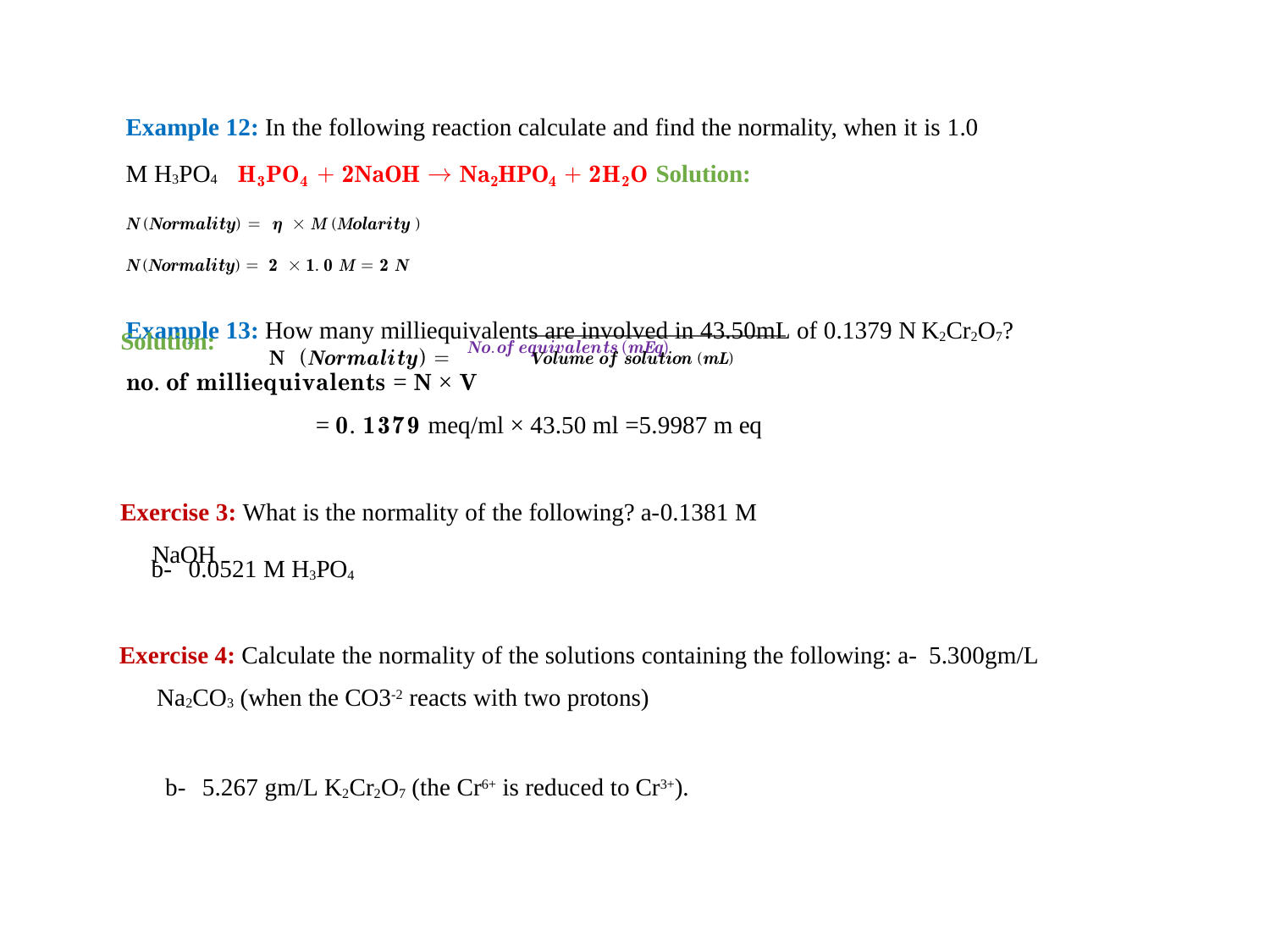

19
Example 12: In the following reaction calculate and find the normality, when it is 1.0 M H3PO4  𝐇𝟑𝐏𝐎𝟒 + 𝟐𝐍𝐚𝐎𝐇 → 𝐍𝐚𝟐𝐇𝐏𝐎𝟒 + 𝟐𝐇𝟐𝐎 Solution:
𝑵 (𝑵𝒐𝒓𝒎𝒂𝒍𝒊𝒕𝒚) = 𝜼 × 𝑴 (𝑴𝒐𝒍𝒂𝒓𝒊𝒕𝒚 )
𝑵 (𝑵𝒐𝒓𝒎𝒂𝒍𝒊𝒕𝒚) = 𝟐 × 𝟏. 𝟎 𝑴 = 𝟐 𝑵

Example 13: How many milliequivalents are involved in 43.50mL of 0.1379 N K2Cr2O7?
𝐍 (𝑵𝒐𝒓𝒎𝒂𝒍𝒊𝒕𝒚) = 𝑵𝒐.𝒐𝒇 𝒆𝒒𝒖𝒊𝒗𝒂𝒍𝒆𝒏𝒕𝒔 (𝒎𝑬𝒒)
Solution:

𝑽𝒐𝒍𝒖𝒎𝒆 𝒐𝒇 𝒔𝒐𝒍𝒖𝒕𝒊𝒐𝒏 (𝒎𝑳)
𝐧𝐨. 𝐨𝐟 𝐦𝐢𝐥𝐥𝐢𝐞𝐪𝐮𝐢𝐯𝐚𝐥𝐞𝐧𝐭𝐬 = 𝐍 × 𝐕
= 𝟎. 𝟏𝟑𝟕𝟗 meq/ml × 43.50 ml =5.9987 m eq

Exercise 3: What is the normality of the following? a-	0.1381 M NaOH
b-  0.0521 M H3PO4

Exercise 4: Calculate the normality of the solutions containing the following: a- 5.300gm/L Na2CO3 (when the CO3-2 reacts with two protons)
b-  5.267 gm/L K2Cr2O7 (the Cr6+ is reduced to Cr3+).